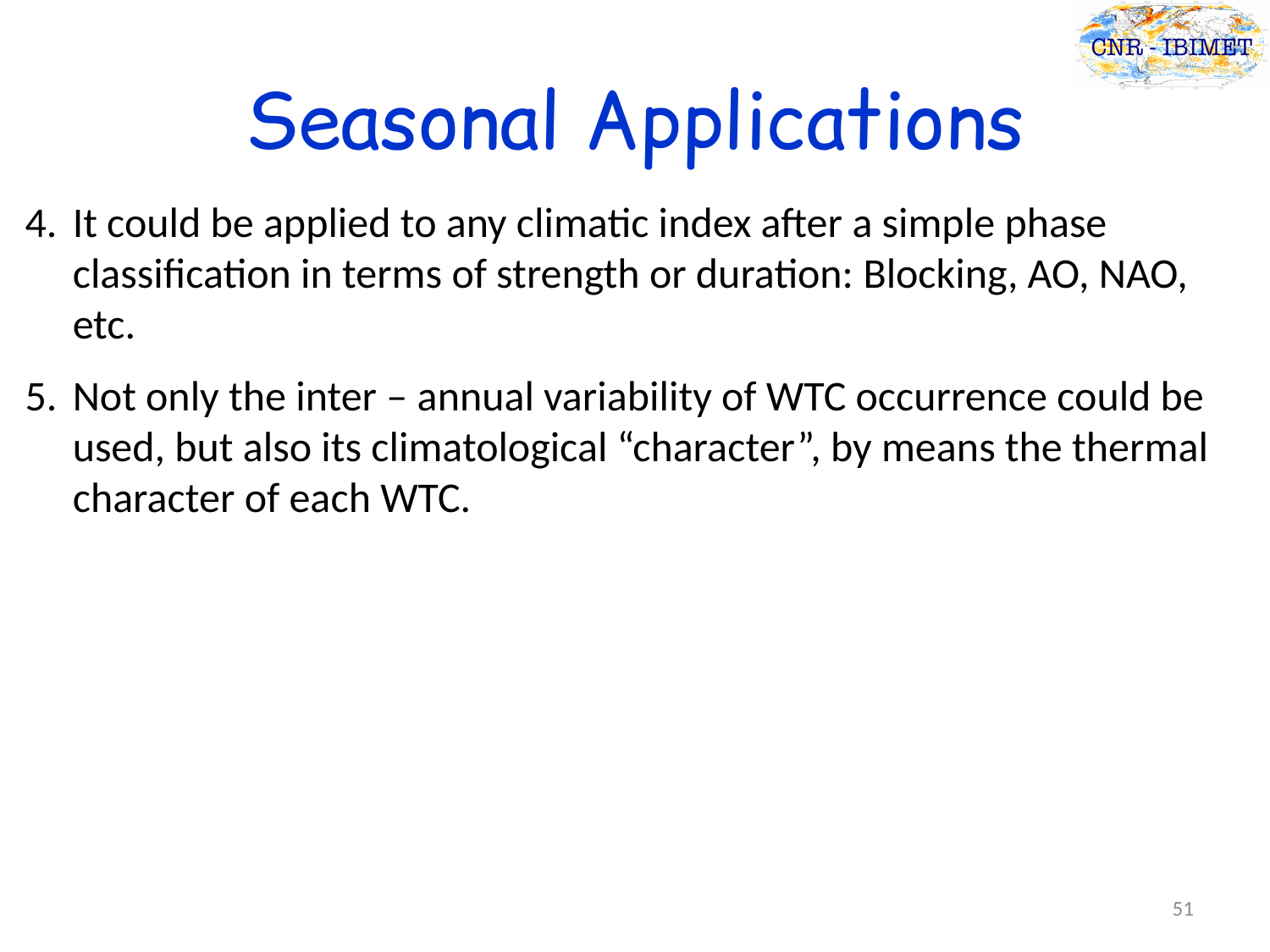

# Seasonal Applications
It could be applied to any climatic index after a simple phase classification in terms of strength or duration: Blocking, AO, NAO, etc.
Not only the inter – annual variability of WTC occurrence could be used, but also its climatological “character”, by means the thermal character of each WTC.
51